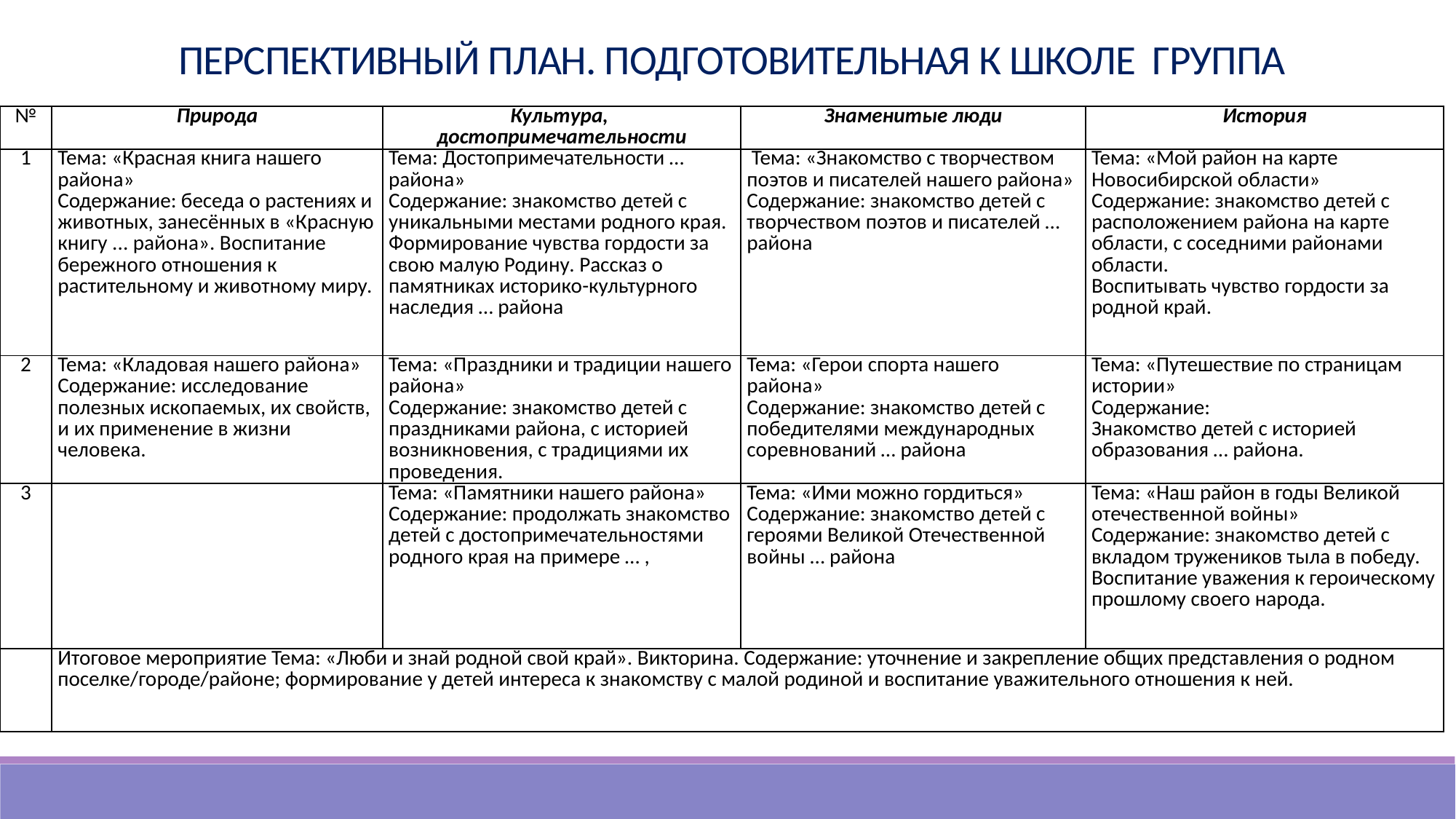

ПЕРСПЕКТИВНЫЙ ПЛАН. ПОДГОТОВИТЕЛЬНАЯ К ШКОЛЕ  ГРУППА
| № | Природа | Культура, достопримечательности | Знаменитые люди | История |
| --- | --- | --- | --- | --- |
| 1 | Тема: «Красная книга нашего района» Содержание: беседа о растениях и животных, занесённых в «Красную книгу ... района». Воспитание бережного отношения к растительному и животному миру. | Тема: Достопримечательности … района» Содержание: знакомство детей с уникальными местами родного края. Формирование чувства гордости за свою малую Родину. Рассказ о памятниках историко-культурного наследия … района | Тема: «Знакомство с творчеством поэтов и писателей нашего района» Содержание: знакомство детей с творчеством поэтов и писателей …района | Тема: «Мой район на карте Новосибирской области» Содержание: знакомство детей с расположением района на карте области, с соседними районами области. Воспитывать чувство гордости за родной край. |
| 2 | Тема: «Кладовая нашего района» Содержание: исследование полезных ископаемых, их свойств, и их применение в жизни человека. | Тема: «Праздники и традиции нашего района» Содержание: знакомство детей с праздниками района, с историей возникновения, с традициями их проведения. | Тема: «Герои спорта нашего района» Содержание: знакомство детей с победителями международных соревнований … района | Тема: «Путешествие по страницам истории» Содержание: Знакомство детей с историей образования … района. |
| 3 |  | Тема: «Памятники нашего района» Содержание: продолжать знакомство детей с достопримечательностями родного края на примере … , | Тема: «Ими можно гордиться» Содержание: знакомство детей с героями Великой Отечественной войны … района | Тема: «Наш район в годы Великой отечественной войны» Содержание: знакомство детей с вкладом тружеников тыла в победу. Воспитание уважения к героическому прошлому своего народа. |
|  | Итоговое мероприятие Тема: «Люби и знай родной свой край». Викторина. Содержание: уточнение и закрепление общих представления о родном поселке/городе/районе; формирование у детей интереса к знакомству с малой родиной и воспитание уважительного отношения к ней. |  |  |  |